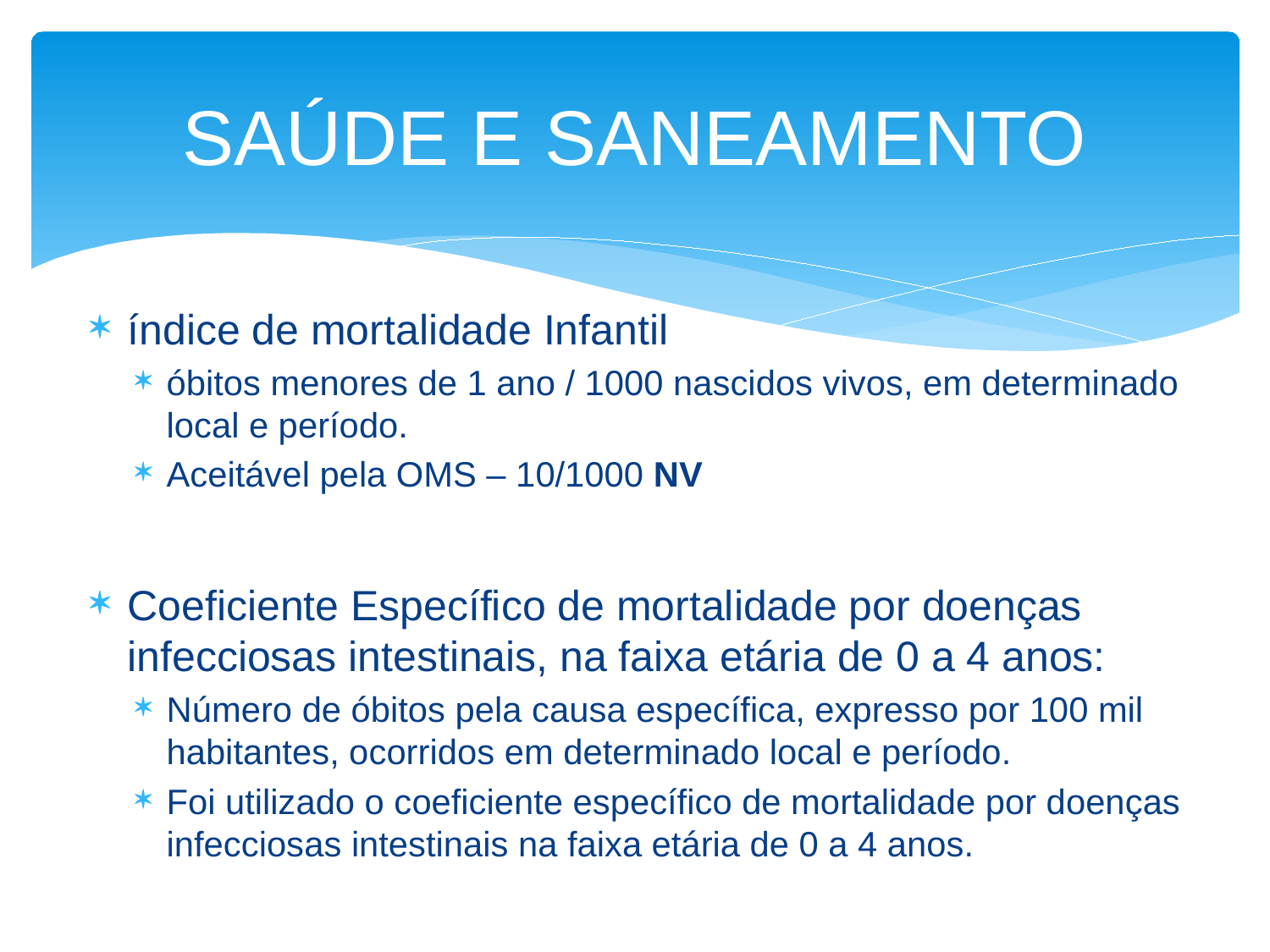

# SAÚDE E SANEAMENTO
índice de mortalidade Infantil
óbitos menores de 1 ano / 1000 nascidos vivos, em determinado local e período.
Aceitável pela OMS – 10/1000 NV

Coeficiente Específico de mortalidade por doenças infecciosas intestinais, na faixa etária de 0 a 4 anos:
Número de óbitos pela causa específica, expresso por 100 mil habitantes, ocorridos em determinado local e período.
Foi utilizado o coeficiente específico de mortalidade por doenças infecciosas intestinais na faixa etária de 0 a 4 anos.